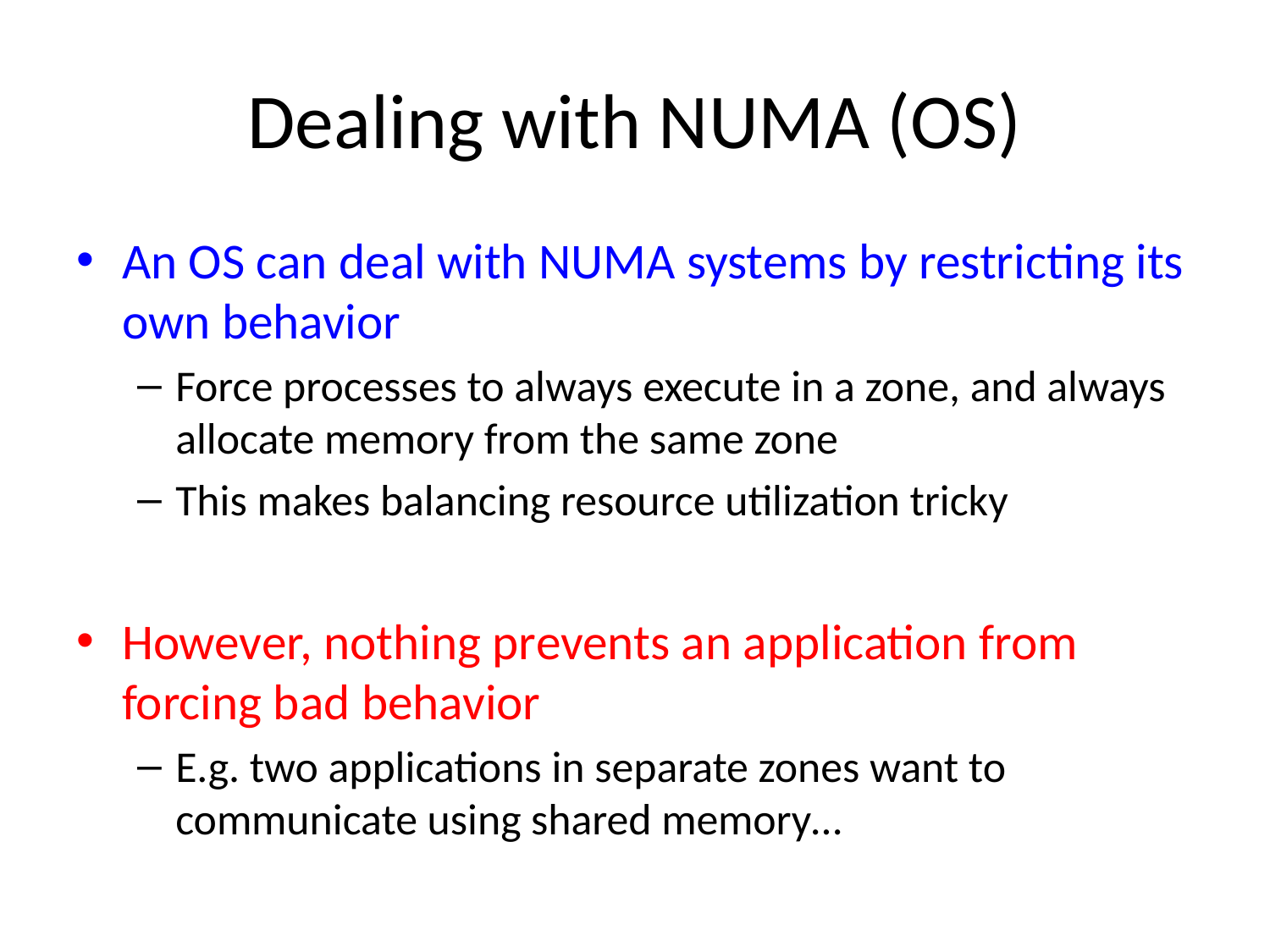

# Dealing with NUMA (OS)
An OS can deal with NUMA systems by restricting its own behavior
Force processes to always execute in a zone, and always allocate memory from the same zone
This makes balancing resource utilization tricky

However, nothing prevents an application from forcing bad behavior
E.g. two applications in separate zones want to communicate using shared memory…